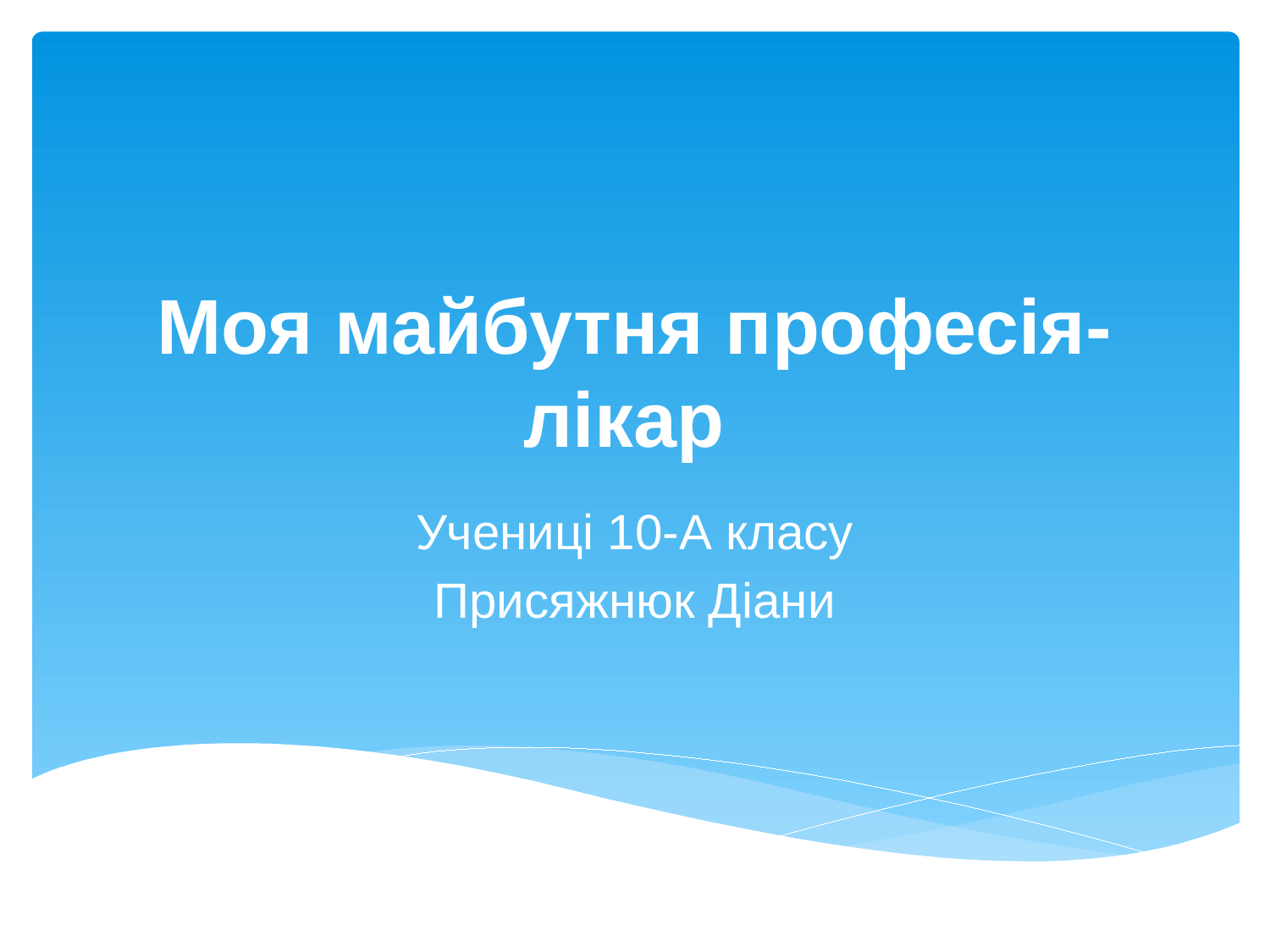

# Моя майбутня професія- лікар
Учениці 10-А класу
Присяжнюк Діани